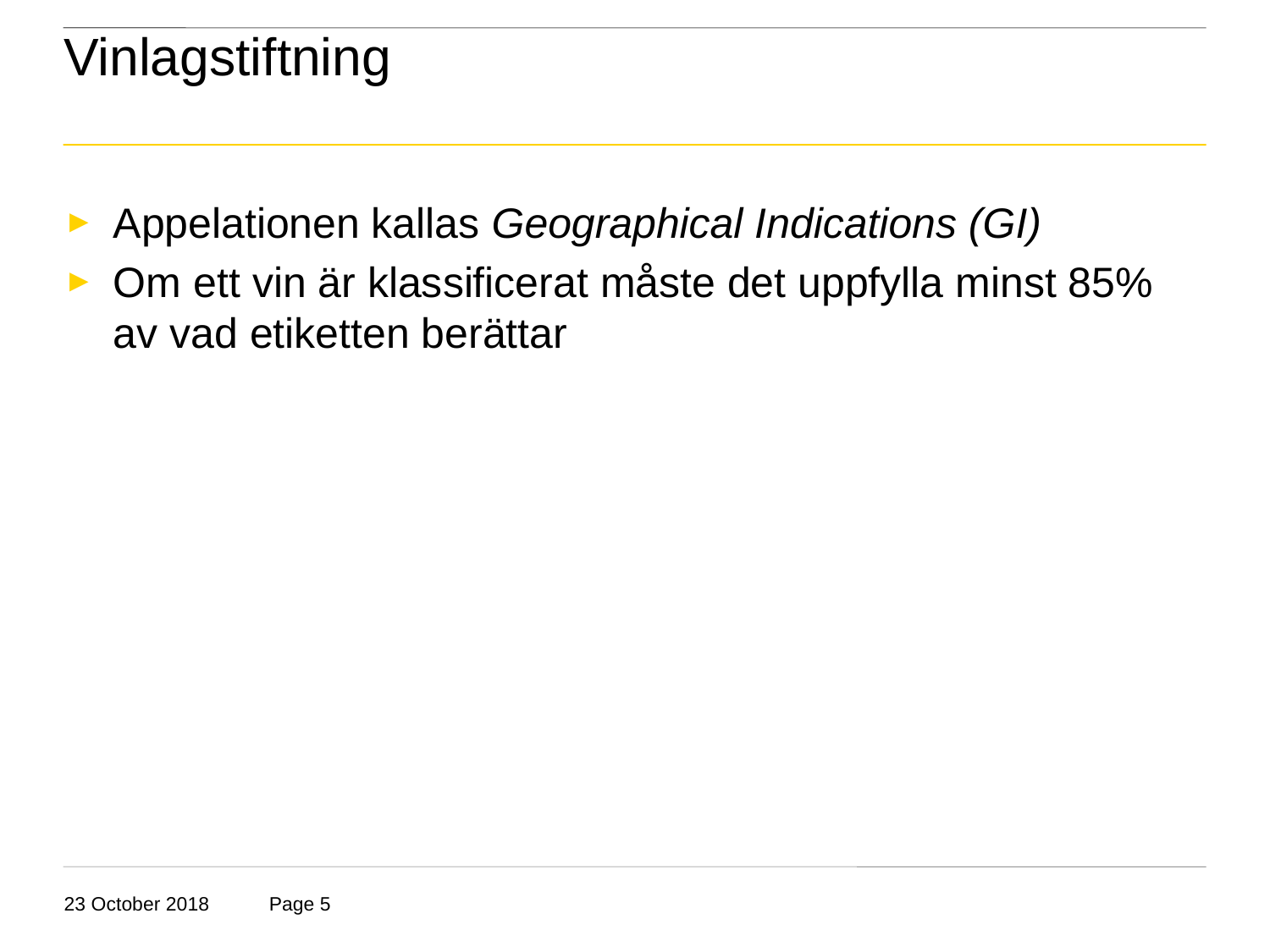

# Vinlagstiftning
Appelationen kallas Geographical Indications (GI)
Om ett vin är klassificerat måste det uppfylla minst 85% av vad etiketten berättar
23 October 2018
Page 5